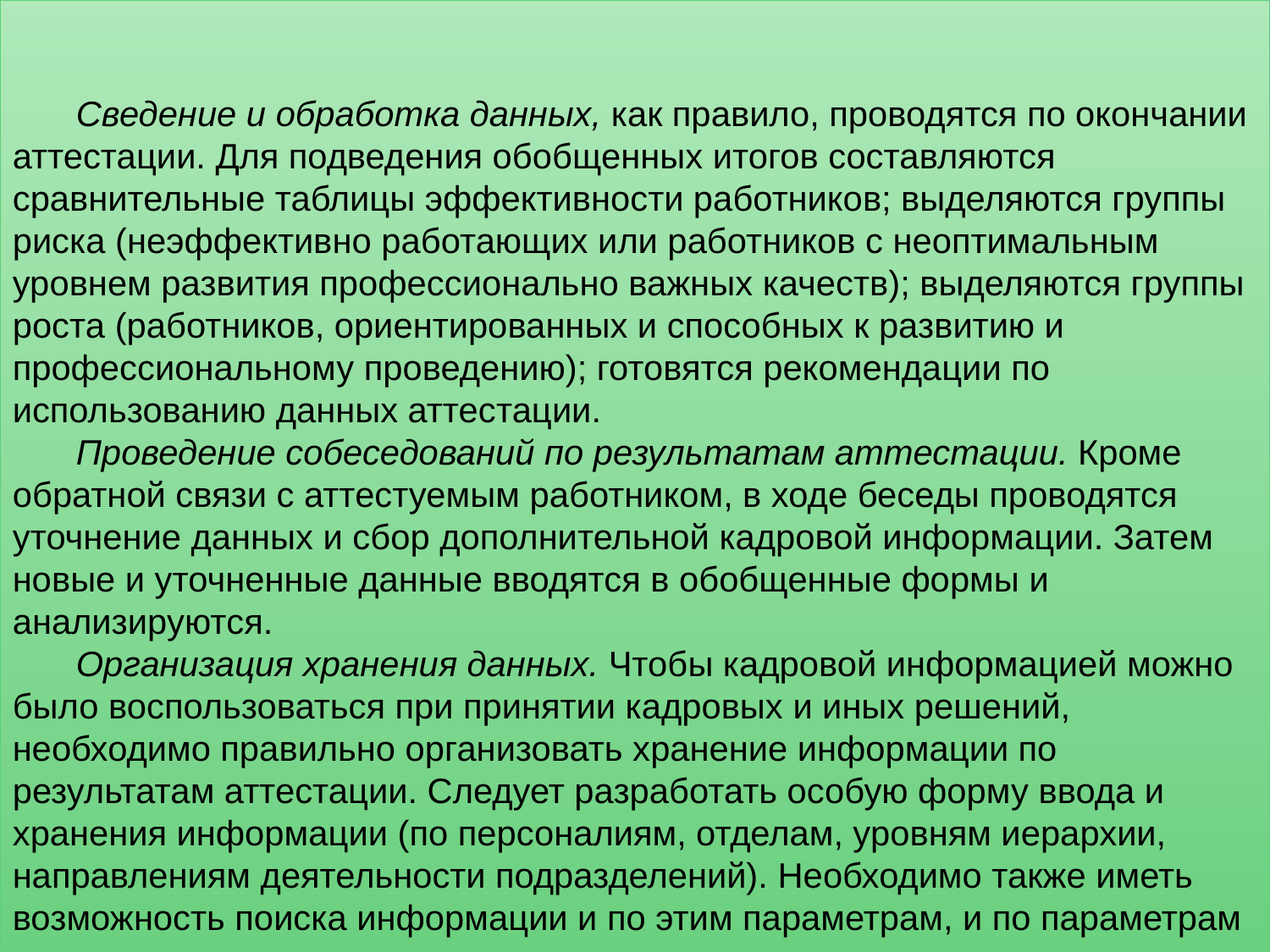

Сведение и обработка данных, как правило, проводятся по окончании аттестации. Для подведения обобщенных итогов составляются сравнительные таблицы эффективности работников; выделяются группы риска (неэффективно работающих или работников с неоптимальным уровнем развития профессионально важных качеств); выделяются группы роста (работников, ориентированных и способных к развитию и профессиональному проведению); готовятся рекомендации по использованию данных аттестации.
Проведение собеседований по результатам аттестации. Кроме обратной связи с аттестуемым работником, в ходе беседы проводятся уточнение данных и сбор дополнительной кадровой информации. Затем новые и уточненные данные вводятся в обобщенные формы и анализируются.
Организация хранения данных. Чтобы кадровой информацией можно было воспользоваться при принятии кадровых и иных решений, необходимо правильно организовать хранение информации по результатам аттестации. Следует разработать особую форму ввода и хранения информации (по персоналиям, отделам, уровням иерархии, направлениям деятельности подразделений). Необходимо также иметь возможность поиска информации и по этим параметрам, и по параметрам качества и количества труда.